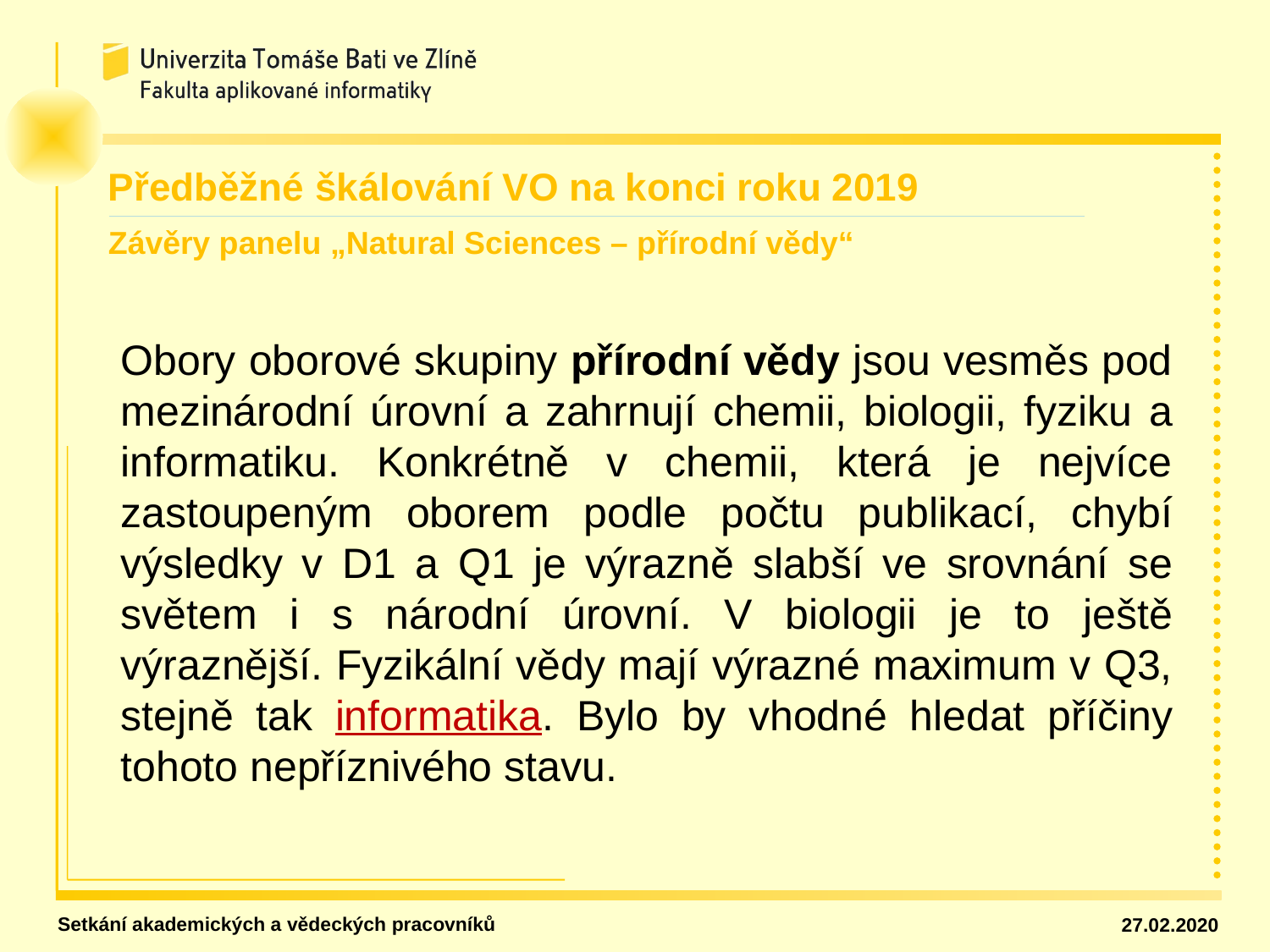

Předběžné škálování VO na konci roku 2019
Závěry panelu „Natural Sciences – přírodní vědy“

Obory oborové skupiny přírodní vědy jsou vesměs pod mezinárodní úrovní a zahrnují chemii, biologii, fyziku a informatiku. Konkrétně v chemii, která je nejvíce zastoupeným oborem podle počtu publikací, chybí výsledky v D1 a Q1 je výrazně slabší ve srovnání se světem i s národní úrovní. V biologii je to ještě výraznější. Fyzikální vědy mají výrazné maximum v Q3, stejně tak informatika. Bylo by vhodné hledat příčiny tohoto nepříznivého stavu.
Setkání akademických a vědeckých pracovníků
27.02.2020